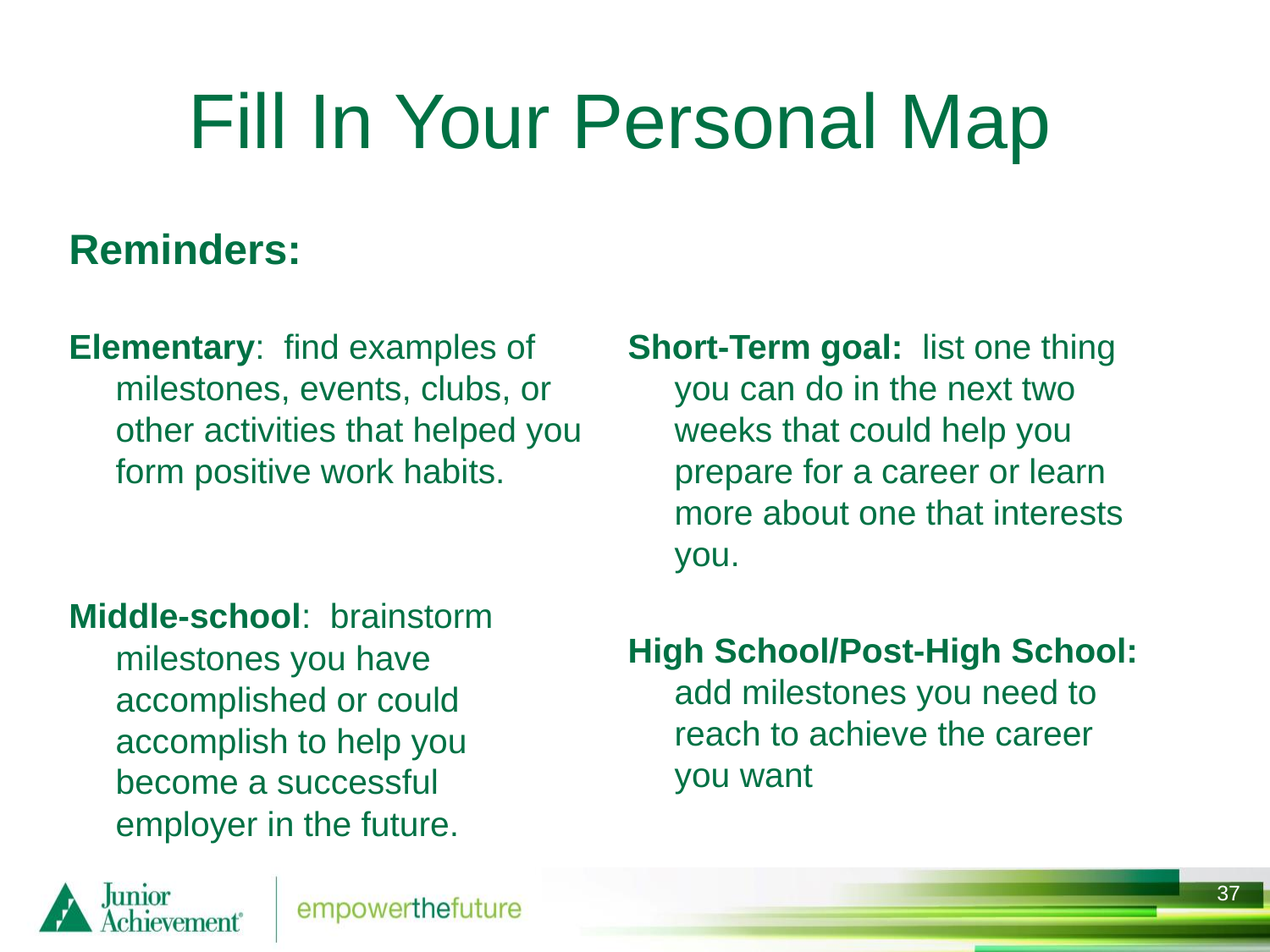

# Fill In Your Personal Map
Reminders:
Elementary:  find examples of milestones, events, clubs, or other activities that helped you form positive work habits.

Middle-school:  brainstorm milestones you have accomplished or could accomplish to help you become a successful employer in the future.
Short-Term goal:  list one thing you can do in the next two weeks that could help you prepare for a career or learn more about one that interests you.

High School/Post-High School: add milestones you need to reach to achieve the career you want
37